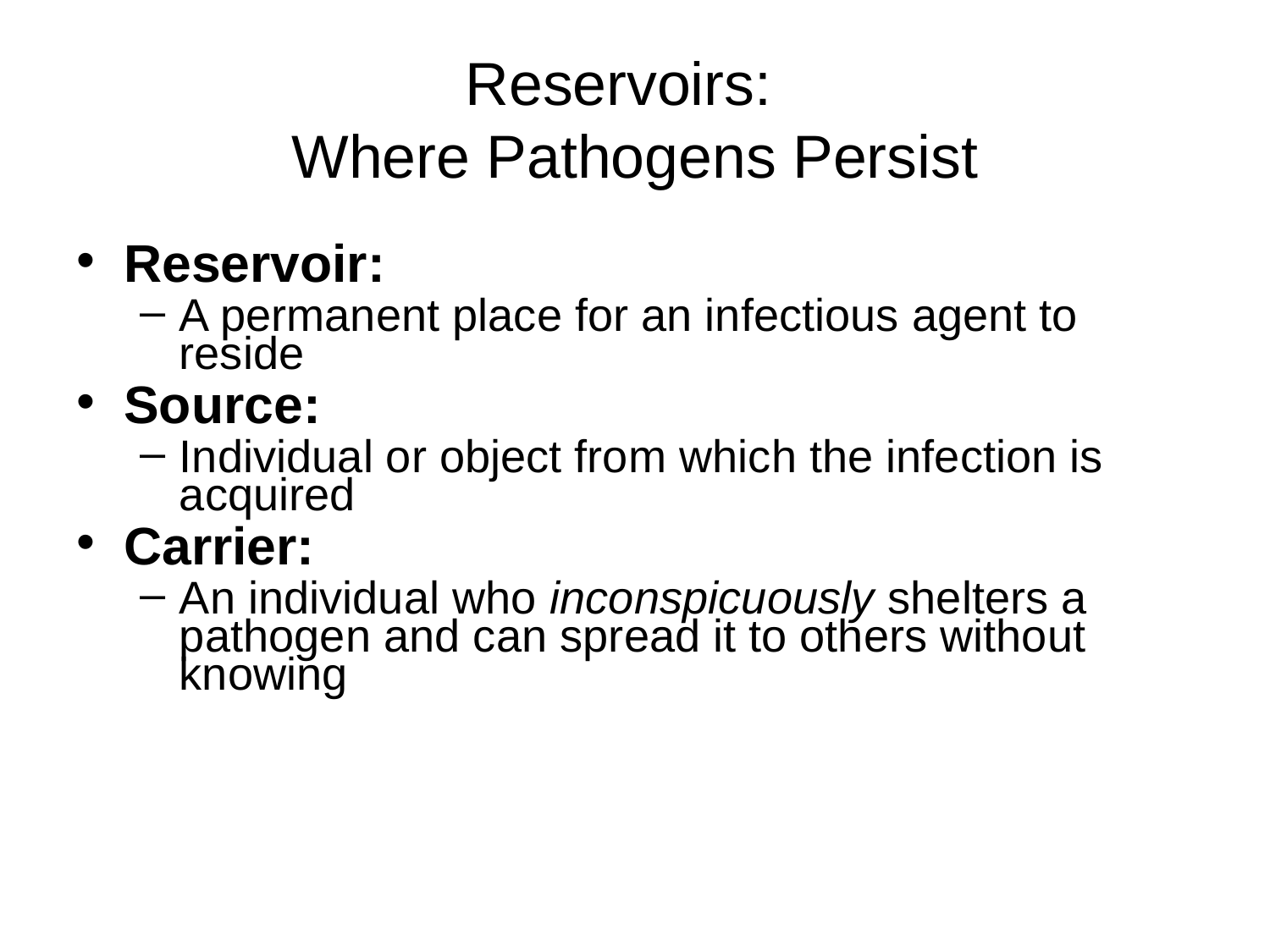

# Reservoirs: Where Pathogens Persist
Reservoir:
A permanent place for an infectious agent to reside
Source:
Individual or object from which the infection is acquired
Carrier:
An individual who inconspicuously shelters a pathogen and can spread it to others without knowing